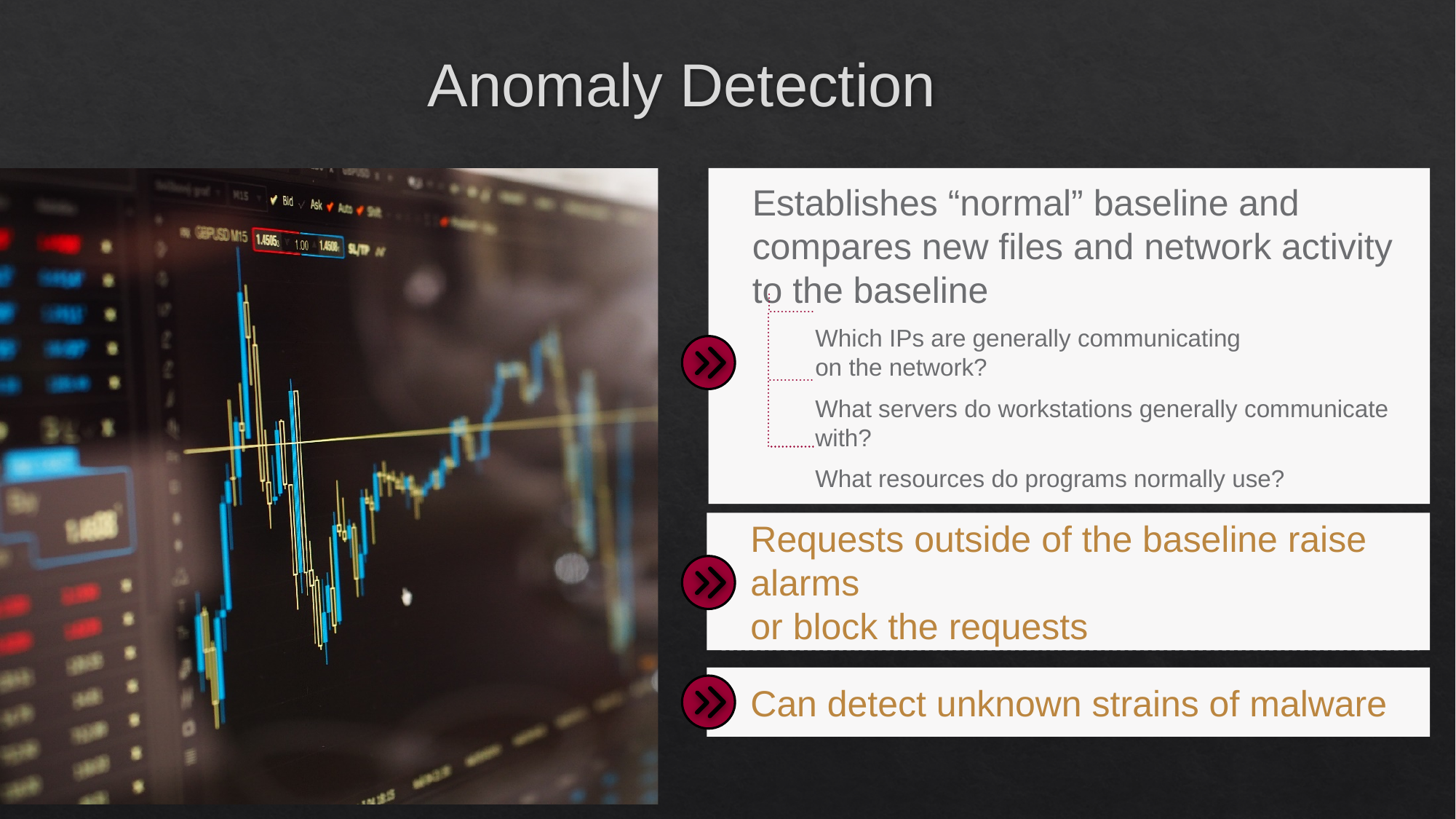

# Anomaly Detection

Establishes “normal” baseline and compares new files and network activity to the baseline
Which IPs are generally communicating
on the network?
What servers do workstations generally communicate with?
What resources do programs normally use?

Requests outside of the baseline raise alarms
or block the requests

Can detect unknown strains of malware